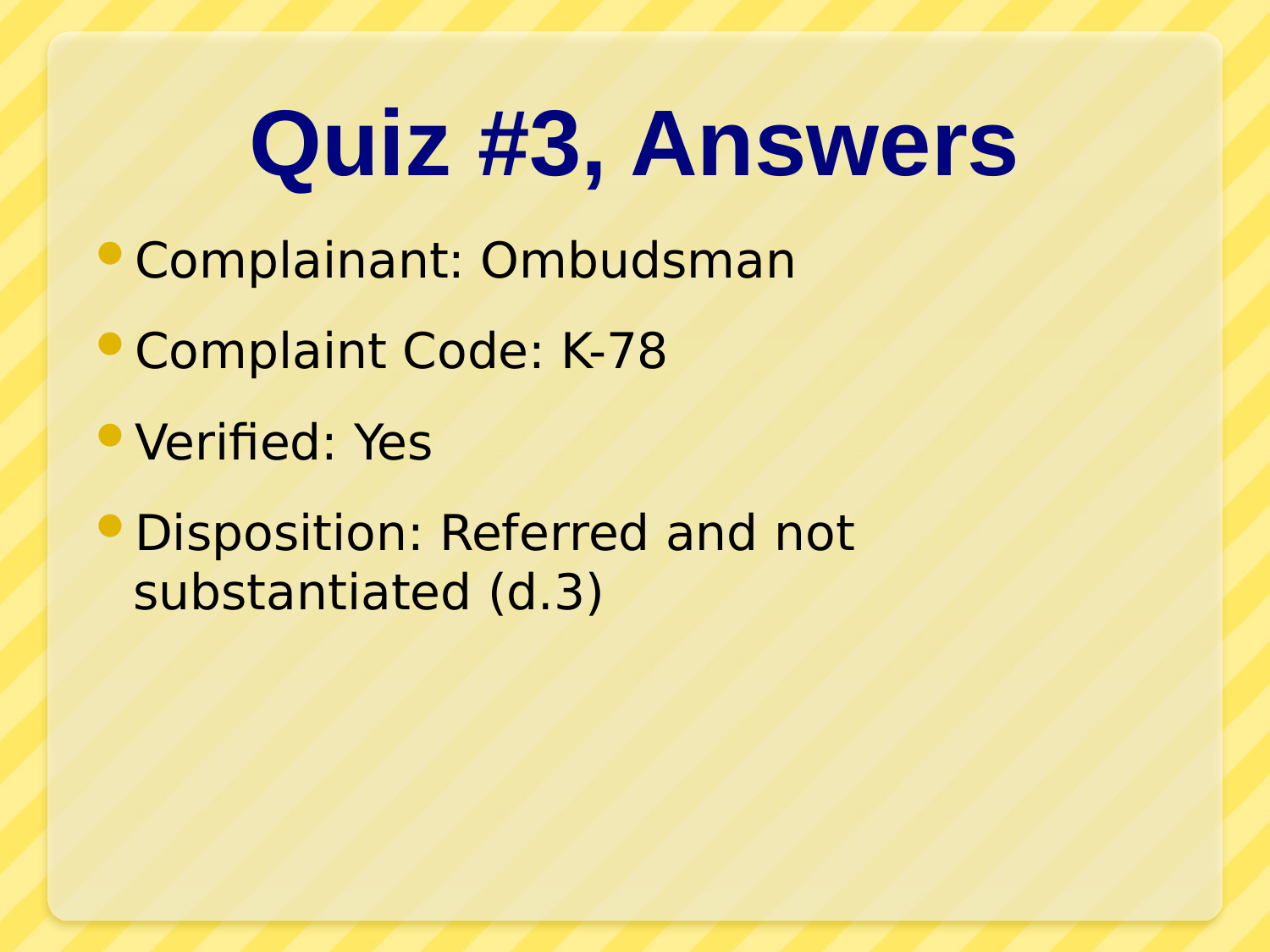

# Quiz #3, Answers
Complainant: Ombudsman
Complaint Code: K-78
Verified: Yes
Disposition: Referred and not substantiated (d.3)